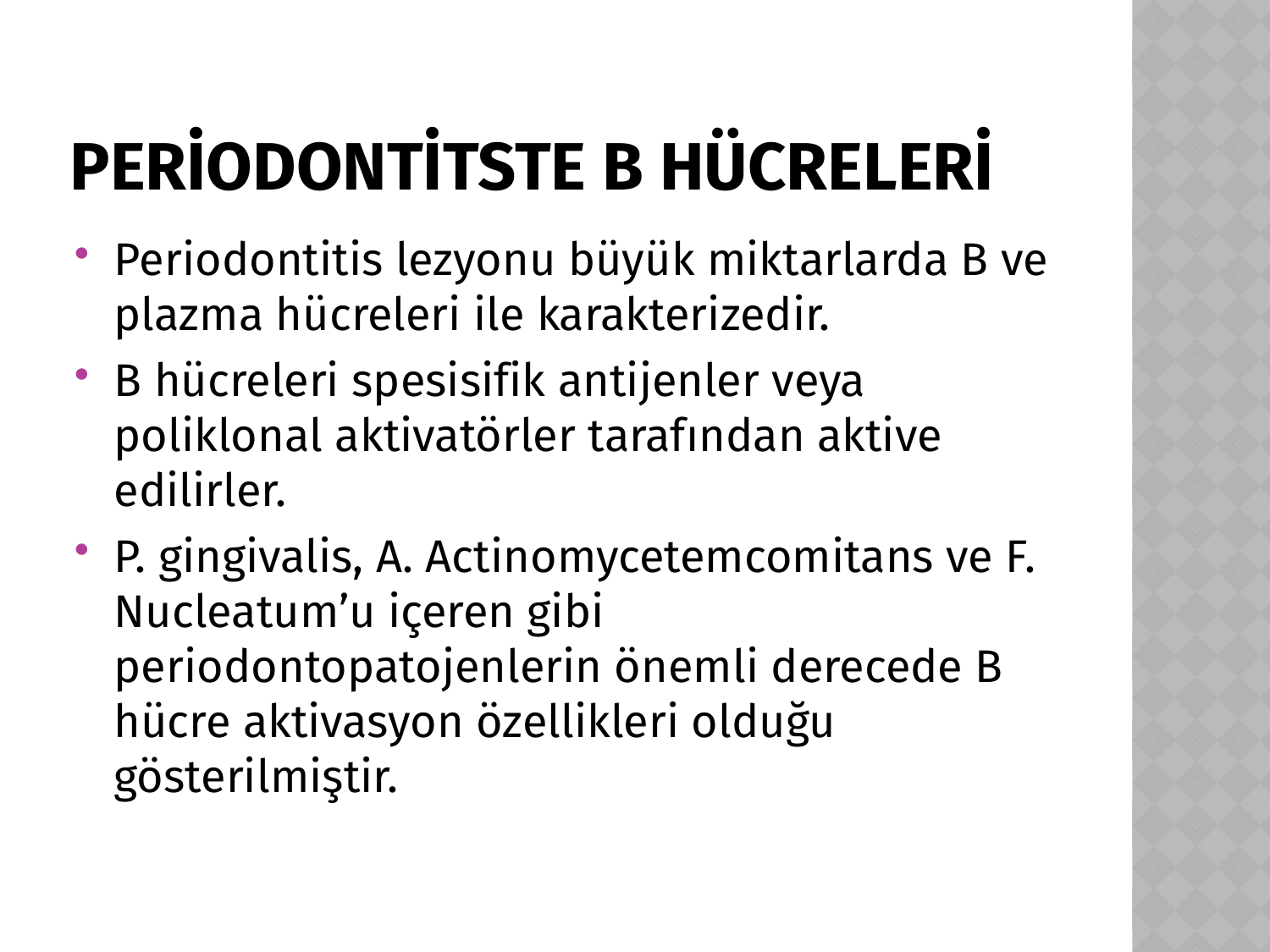

# Periodontitste B hücreleri
Periodontitis lezyonu büyük miktarlarda B ve plazma hücreleri ile karakterizedir.
B hücreleri spesisifik antijenler veya poliklonal aktivatörler tarafından aktive edilirler.
P. gingivalis, A. Actinomycetemcomitans ve F. Nucleatum’u içeren gibi periodontopatojenlerin önemli derecede B hücre aktivasyon özellikleri olduğu gösterilmiştir.